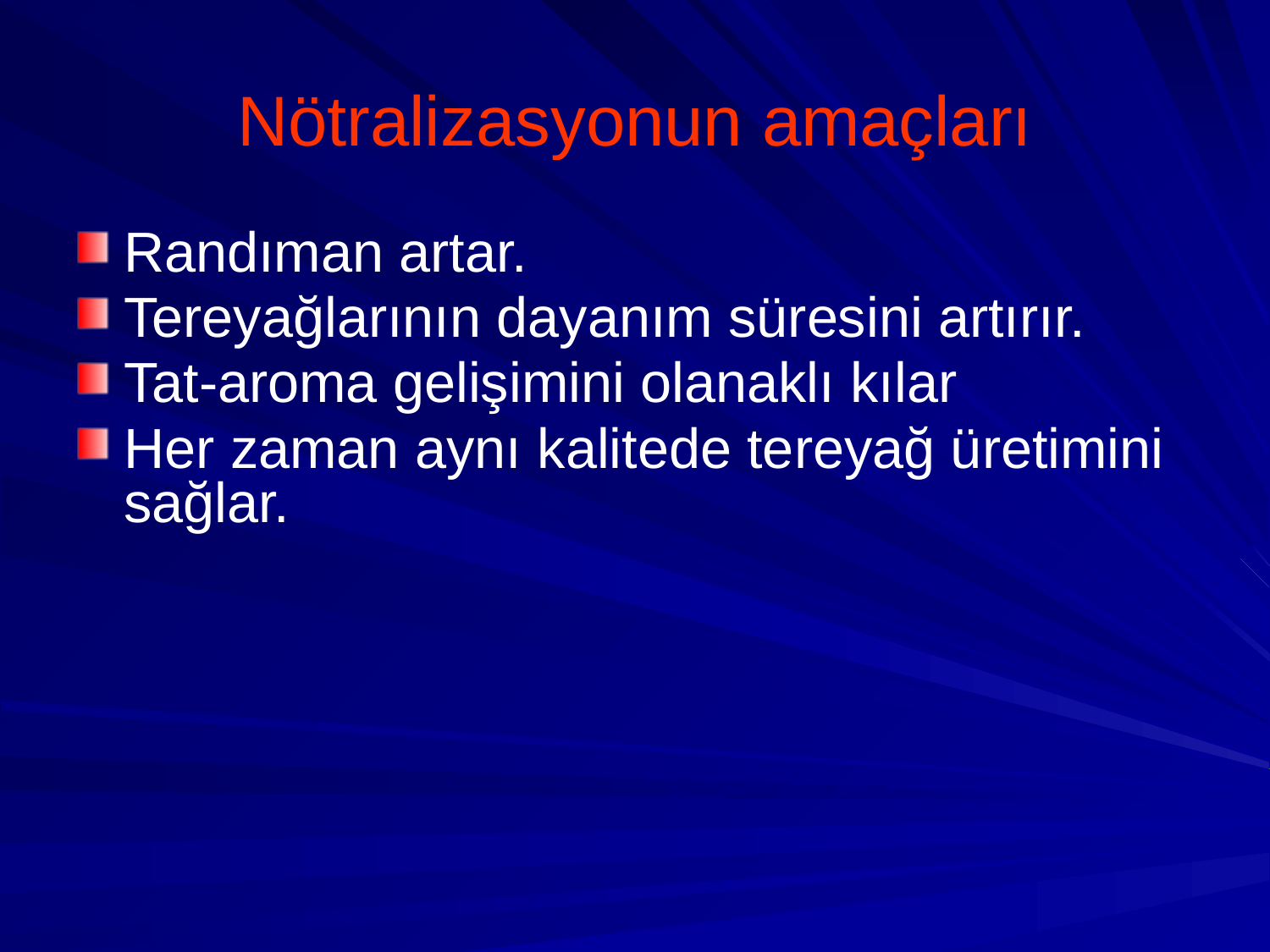

# Nötralizasyonun amaçları
Randıman artar.
Tereyağlarının dayanım süresini artırır.
Tat-aroma gelişimini olanaklı kılar
Her zaman aynı kalitede tereyağ üretimini sağlar.